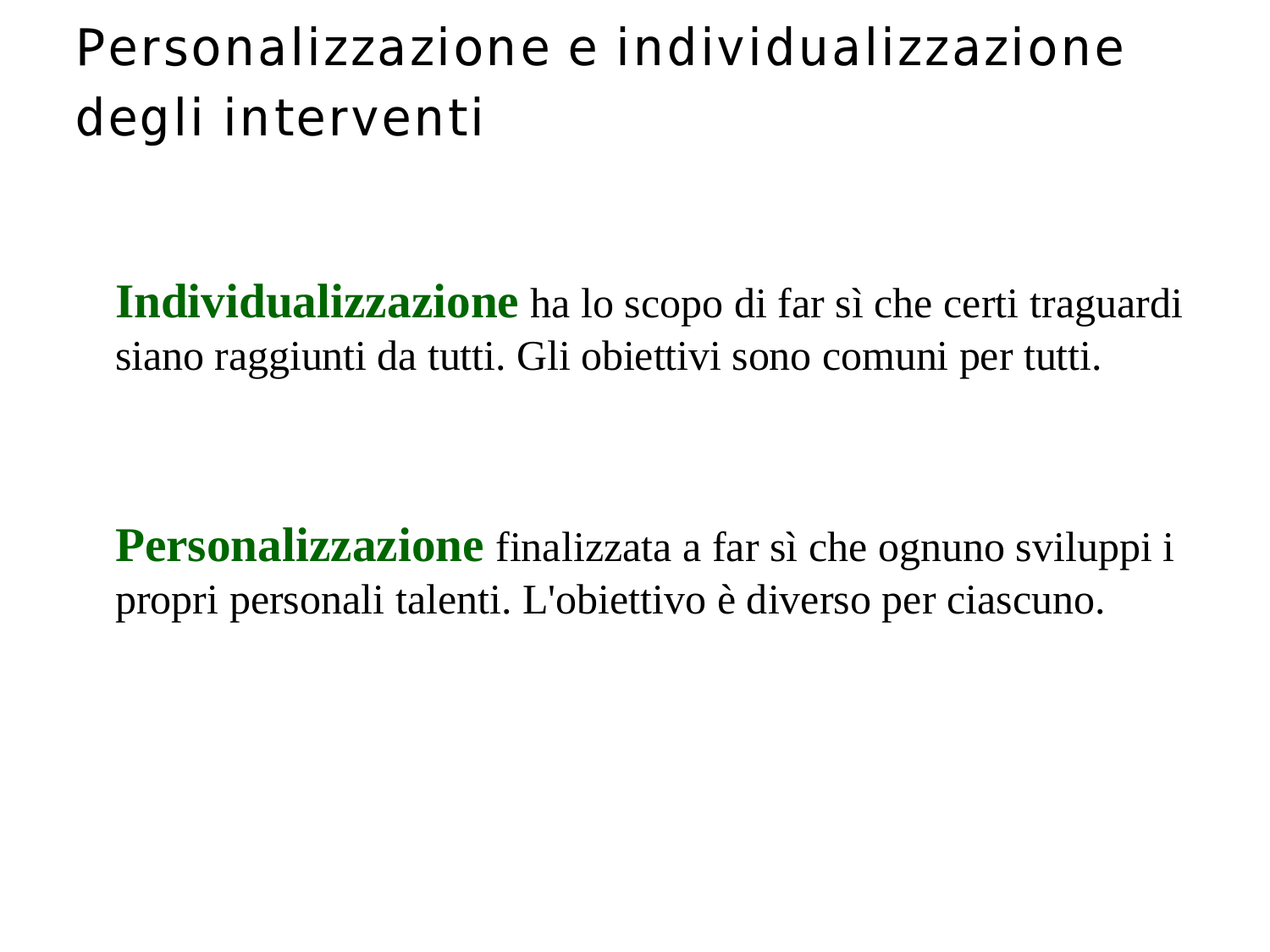

Personalizzazione e individualizzazione degli interventi
Individualizzazione ha lo scopo di far sì che certi traguardi
siano raggiunti da tutti. Gli obiettivi sono comuni per tutti.
Personalizzazione finalizzata a far sì che ognuno sviluppi i
propri personali talenti. L'obiettivo è diverso per ciascuno.